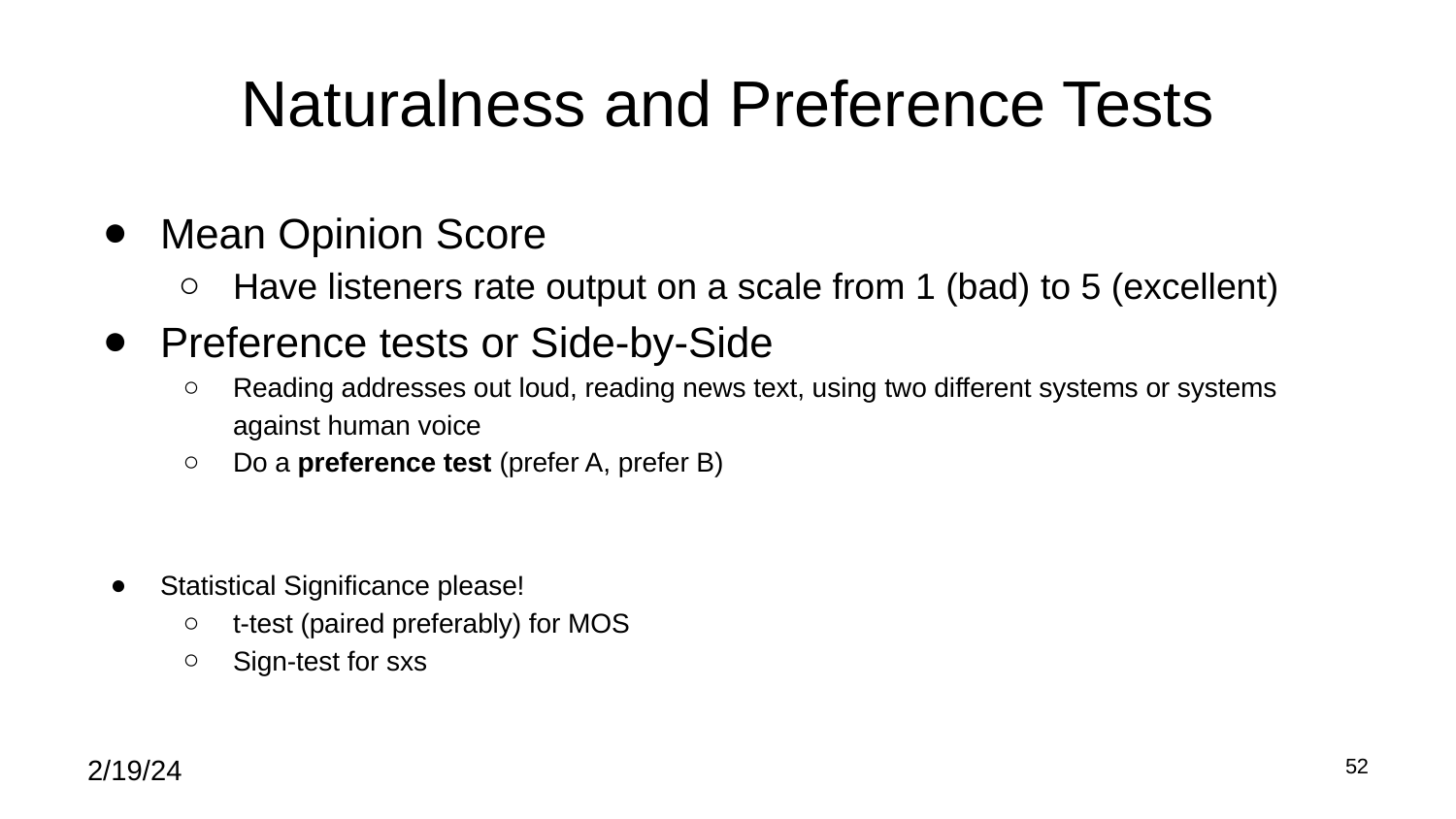

# Naturalness and Preference Tests
Mean Opinion Score
Have listeners rate output on a scale from 1 (bad) to 5 (excellent)
Preference tests or Side-by-Side
Reading addresses out loud, reading news text, using two different systems or systems against human voice
Do a preference test (prefer A, prefer B)

Statistical Significance please!
t-test (paired preferably) for MOS
Sign-test for sxs
2/19/24
52